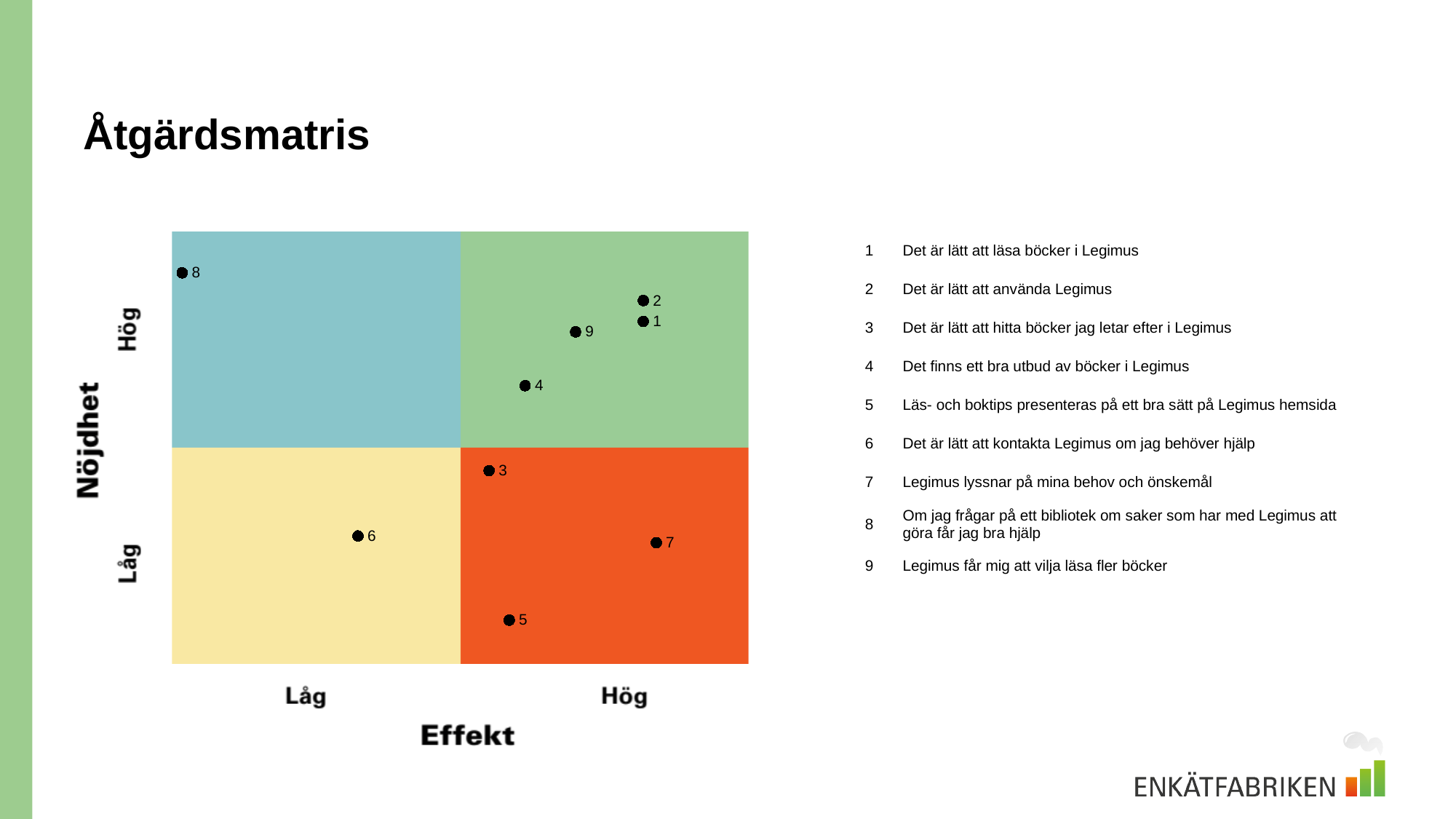

# Åtgärdsmatris

### Chart

| Category | 1 | 2 | 3 | 4 | 5 | 6 | 7 | 8 | 9 | #REF! | #REF! | #REF! | #REF! | #REF! | #REF! | #REF! | #REF! | #REF! | #REF! | #REF! | #REF! | #REF! | #REF! |
|---|---|---|---|---|---|---|---|---|---|---|---|---|---|---|---|---|---|---|---|---|---|---|---|
| 1 | Det är lätt att läsa böcker i Legimus |
| --- | --- |
| 2 | Det är lätt att använda Legimus |
| 3 | Det är lätt att hitta böcker jag letar efter i Legimus |
| 4 | Det finns ett bra utbud av böcker i Legimus |
| 5 | Läs- och boktips presenteras på ett bra sätt på Legimus hemsida |
| 6 | Det är lätt att kontakta Legimus om jag behöver hjälp |
| 7 | Legimus lyssnar på mina behov och önskemål |
| 8 | Om jag frågar på ett bibliotek om saker som har med Legimus att göra får jag bra hjälp |
| 9 | Legimus får mig att vilja läsa fler böcker |